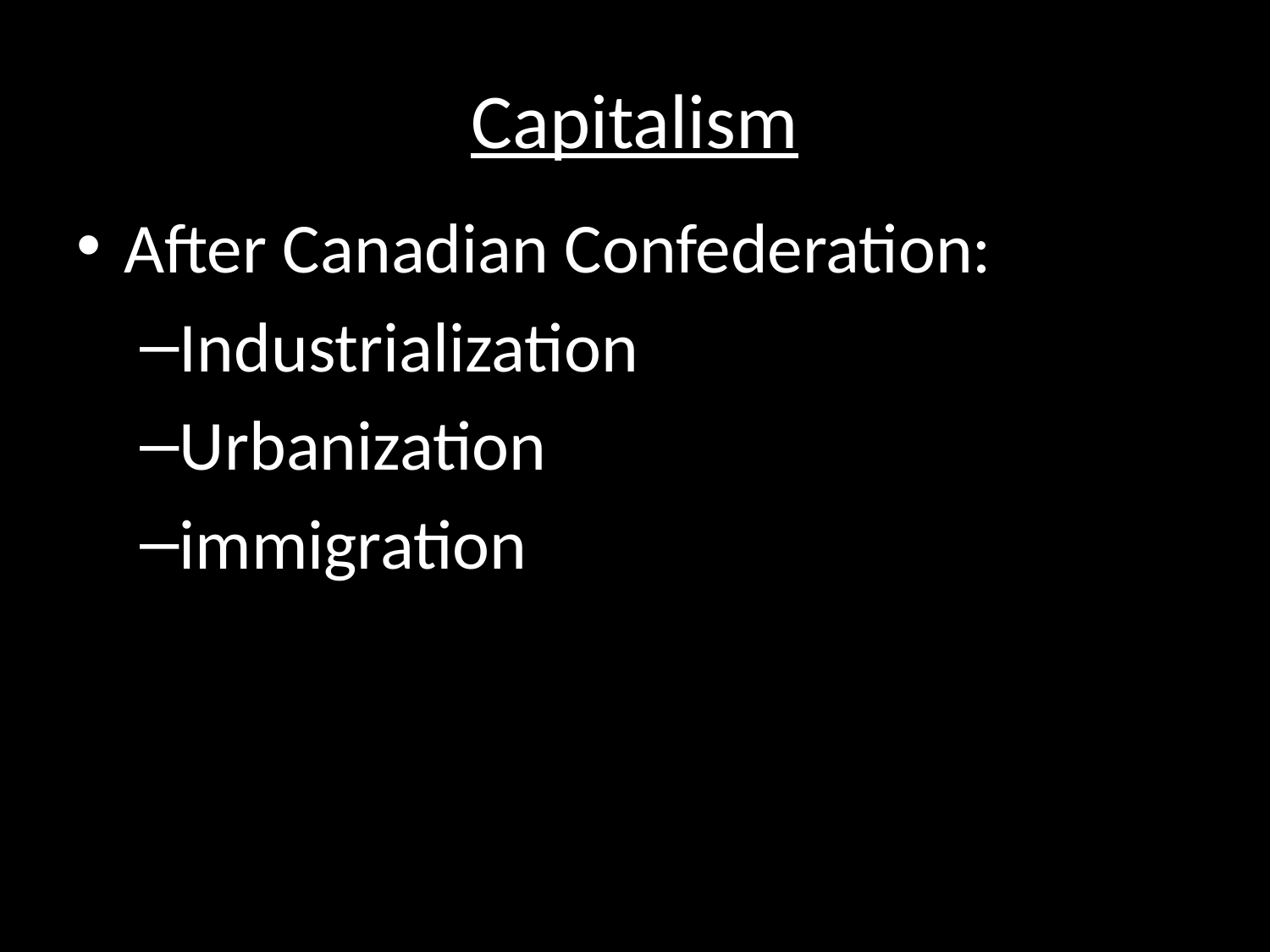

# Capitalism
After Canadian Confederation:
Industrialization
Urbanization
immigration